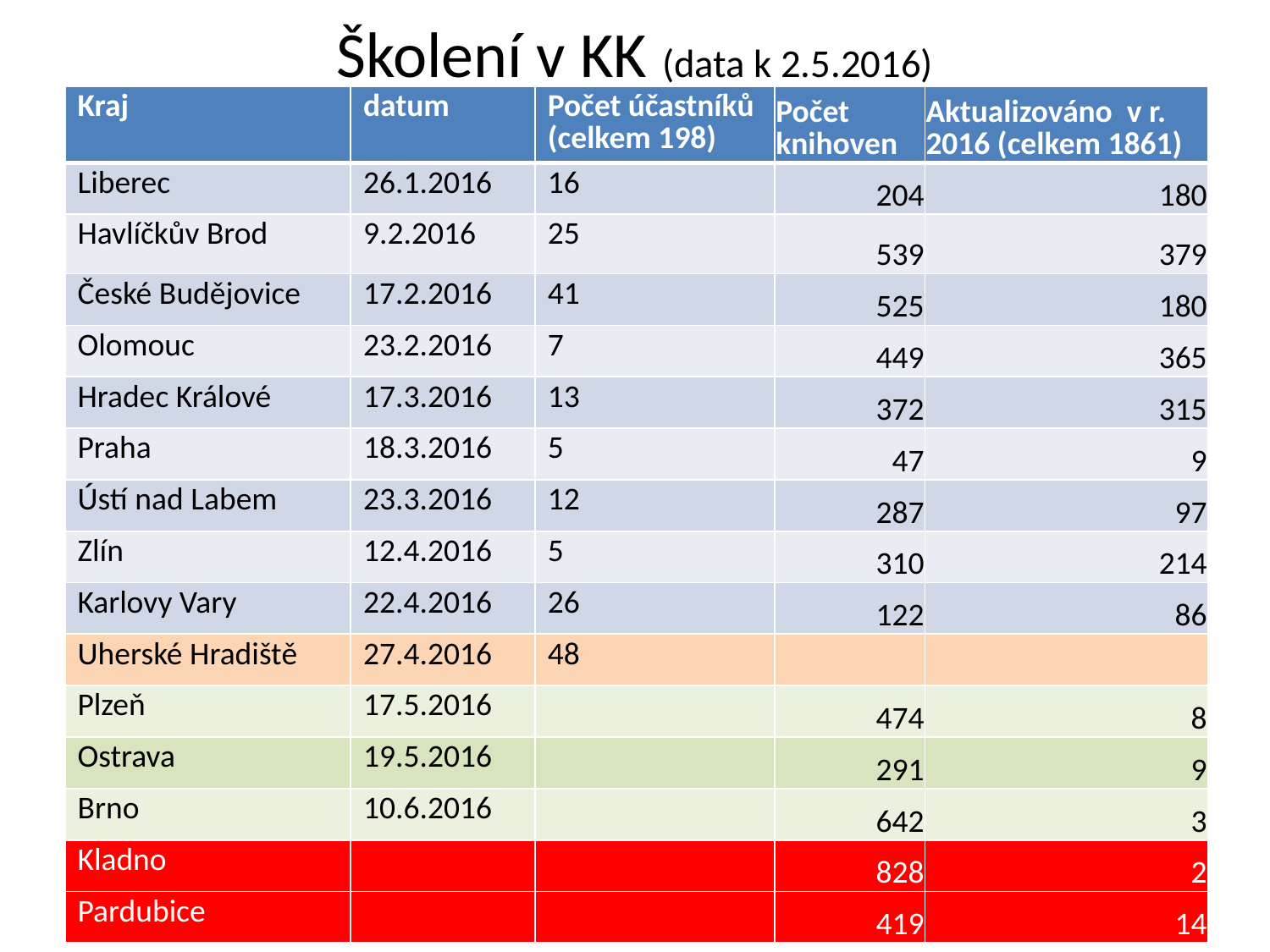

# Školení v KK (data k 2.5.2016)
| Kraj | datum | Počet účastníků (celkem 198) | Počet knihoven | Aktualizováno v r. 2016 (celkem 1861) |
| --- | --- | --- | --- | --- |
| Liberec | 26.1.2016 | 16 | 204 | 180 |
| Havlíčkův Brod | 9.2.2016 | 25 | 539 | 379 |
| České Budějovice | 17.2.2016 | 41 | 525 | 180 |
| Olomouc | 23.2.2016 | 7 | 449 | 365 |
| Hradec Králové | 17.3.2016 | 13 | 372 | 315 |
| Praha | 18.3.2016 | 5 | 47 | 9 |
| Ústí nad Labem | 23.3.2016 | 12 | 287 | 97 |
| Zlín | 12.4.2016 | 5 | 310 | 214 |
| Karlovy Vary | 22.4.2016 | 26 | 122 | 86 |
| Uherské Hradiště | 27.4.2016 | 48 |  |  |
| Plzeň | 17.5.2016 |  | 474 | 8 |
| Ostrava | 19.5.2016 |  | 291 | 9 |
| Brno | 10.6.2016 |  | 642 | 3 |
| Kladno |  |  | 828 | 2 |
| Pardubice |  |  | 419 | 14 |